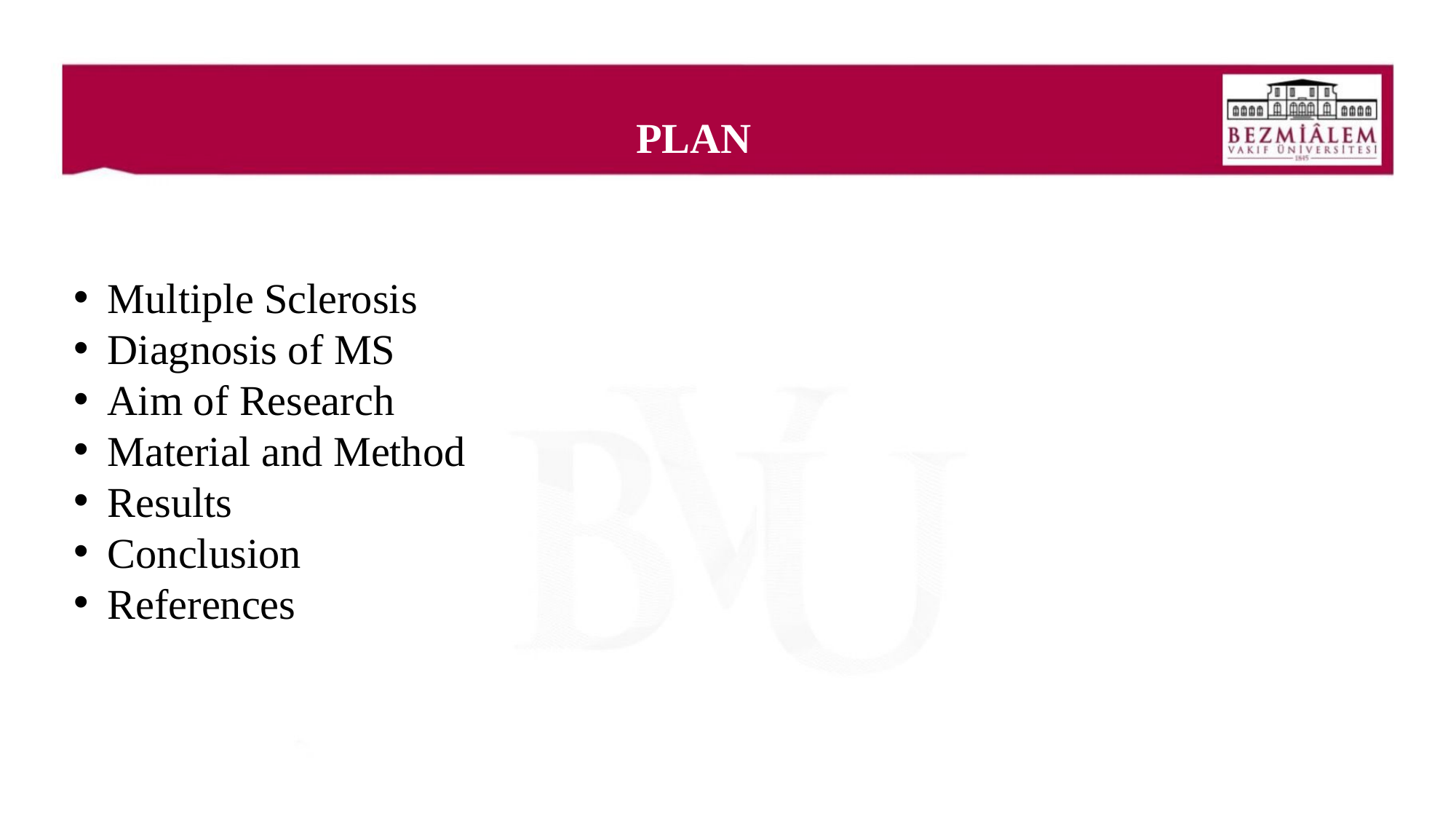

# PLAN
Multiple Sclerosis
Diagnosis of MS
Aim of Research
Material and Method
Results
Conclusion
References